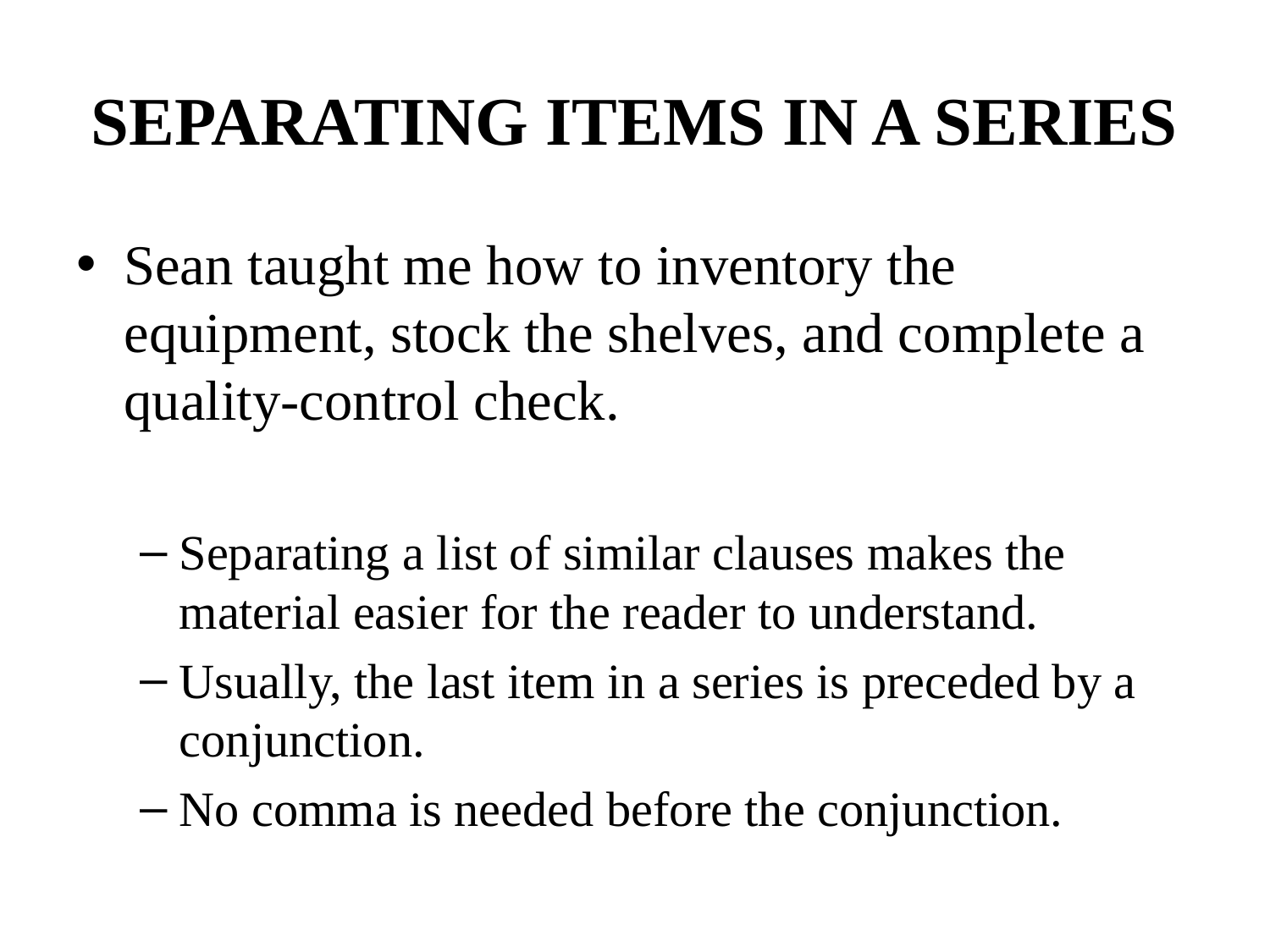

# SEPARATING ITEMS IN A SERIES
Sean taught me how to inventory the equipment, stock the shelves, and complete a quality-control check.

Separating a list of similar clauses makes the material easier for the reader to understand.
Usually, the last item in a series is preceded by a conjunction.
No comma is needed before the conjunction.